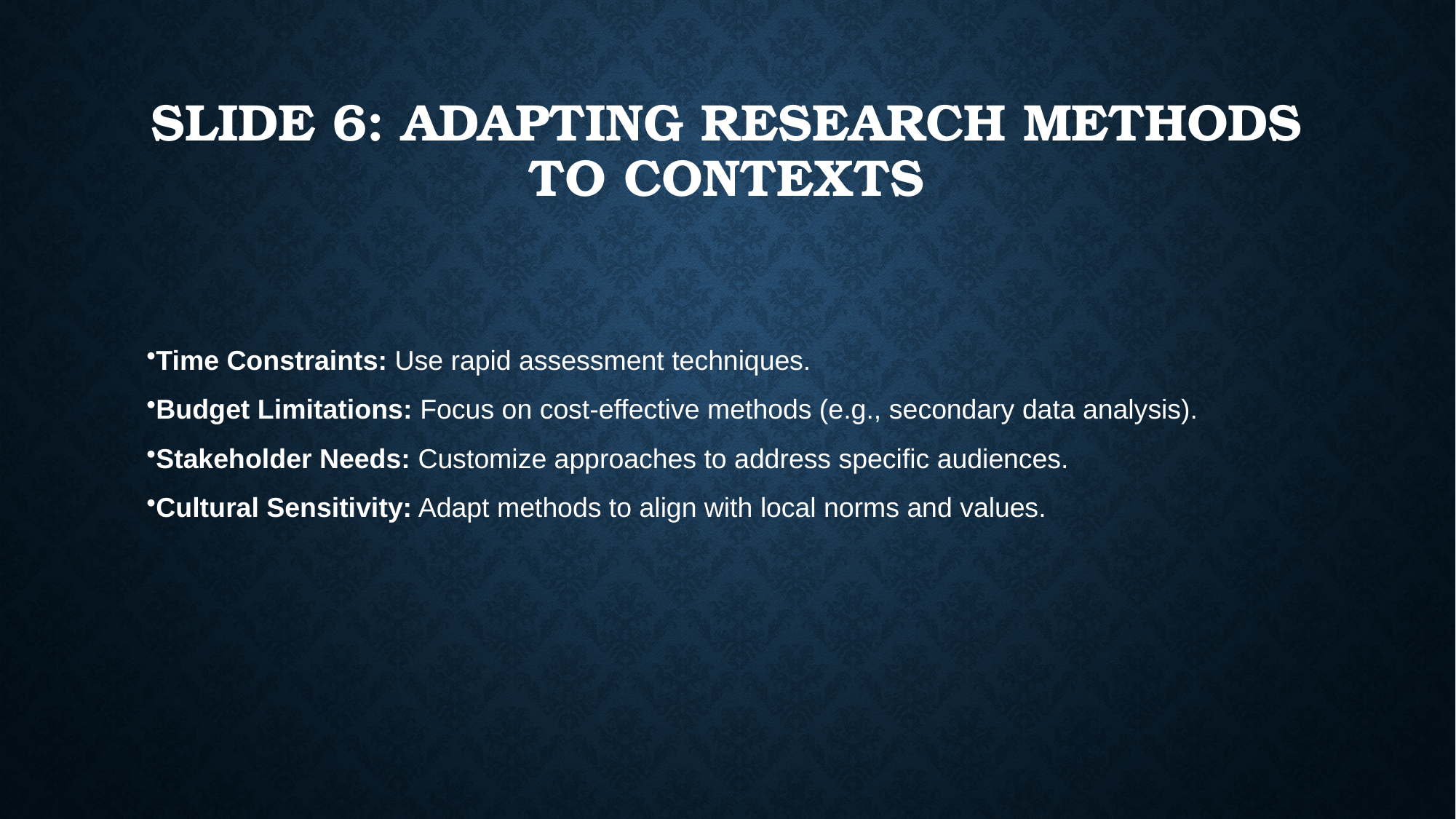

# Slide 6: Adapting Research Methods to Contexts
Time Constraints: Use rapid assessment techniques.
Budget Limitations: Focus on cost-effective methods (e.g., secondary data analysis).
Stakeholder Needs: Customize approaches to address specific audiences.
Cultural Sensitivity: Adapt methods to align with local norms and values.